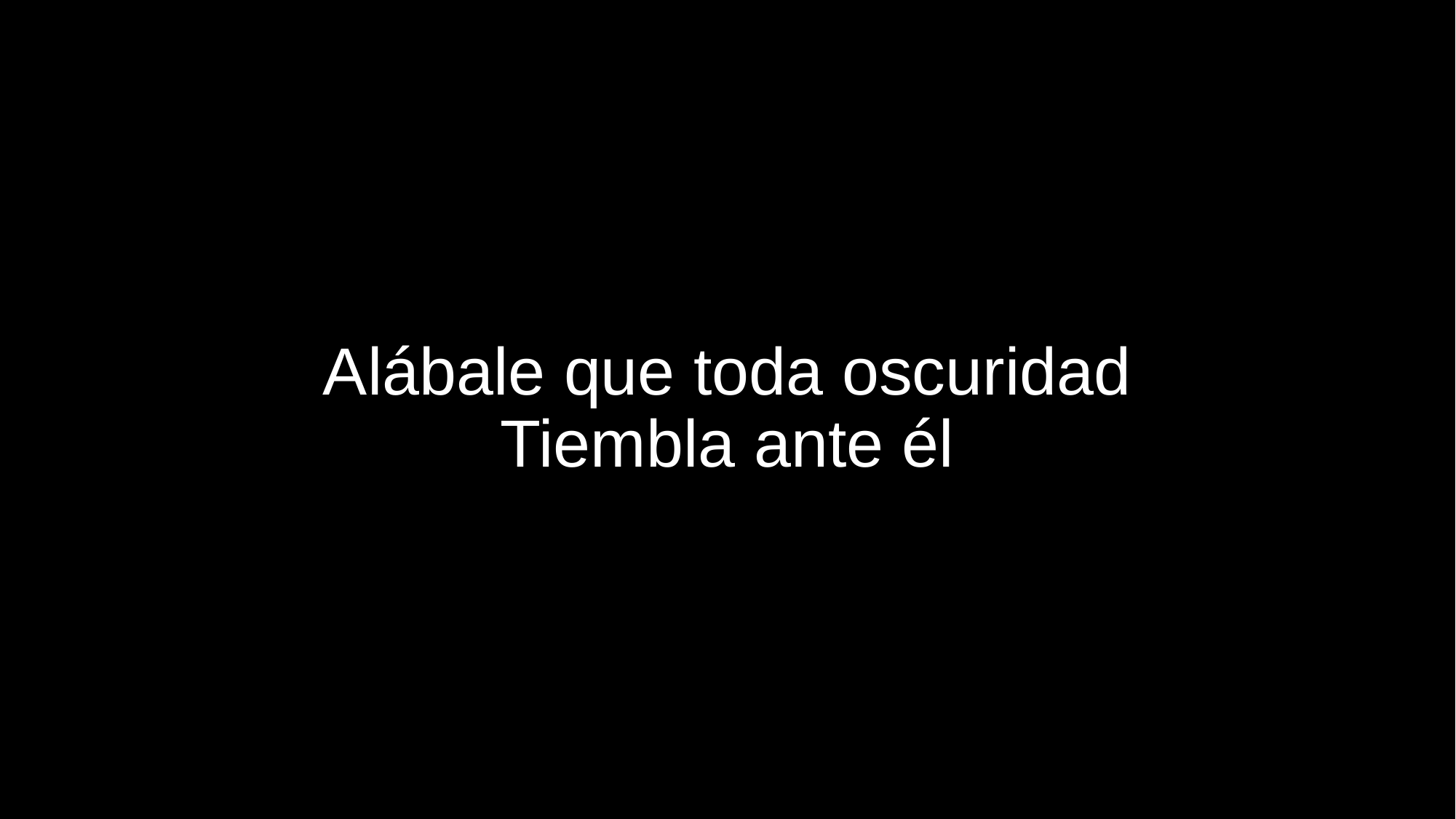

# Alábale que toda oscuridad Tiembla ante él